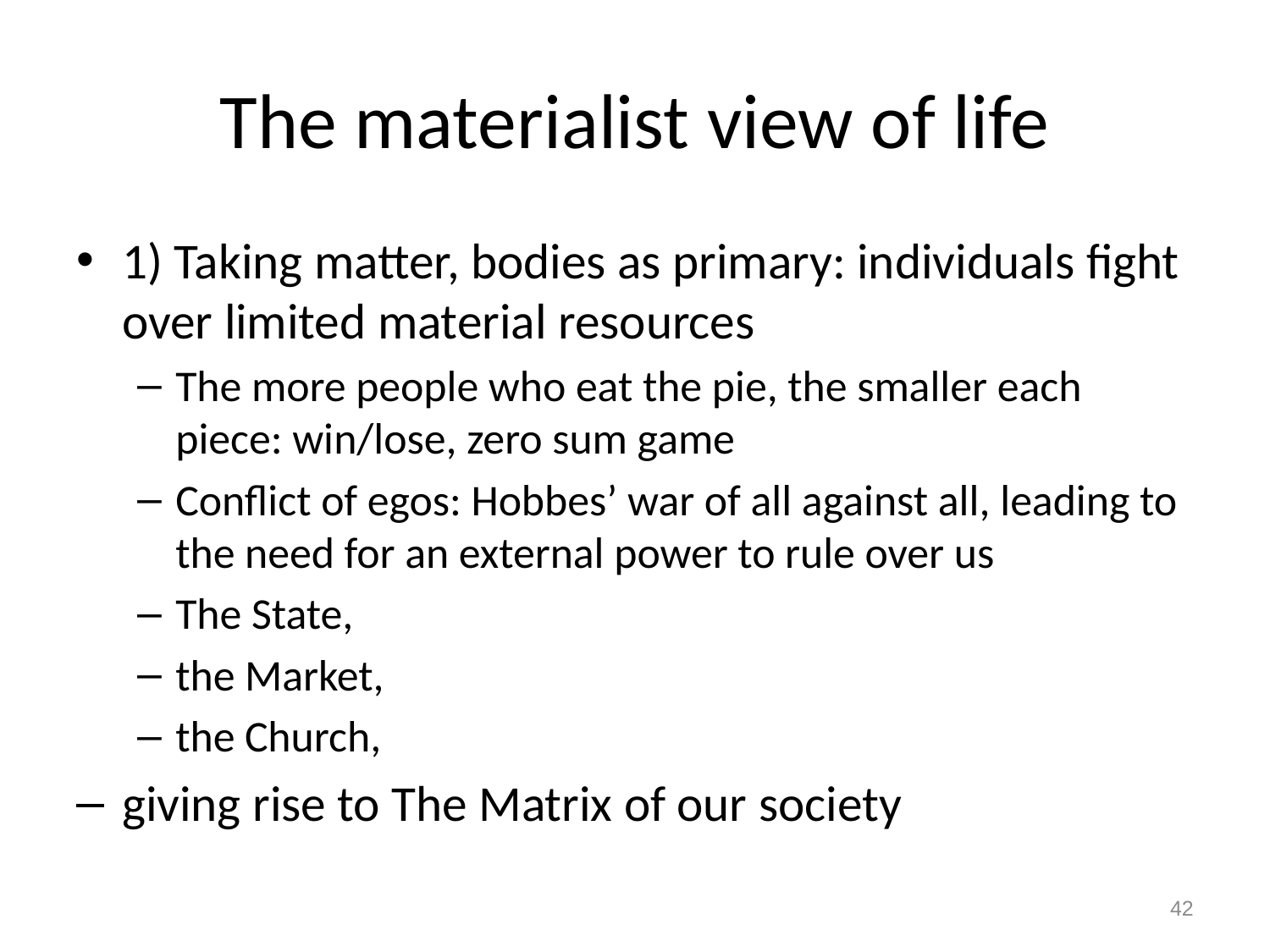

# The materialist view of life
1) Taking matter, bodies as primary: individuals fight over limited material resources
The more people who eat the pie, the smaller each piece: win/lose, zero sum game
Conflict of egos: Hobbes’ war of all against all, leading to the need for an external power to rule over us
The State,
the Market,
the Church,
giving rise to The Matrix of our society
42